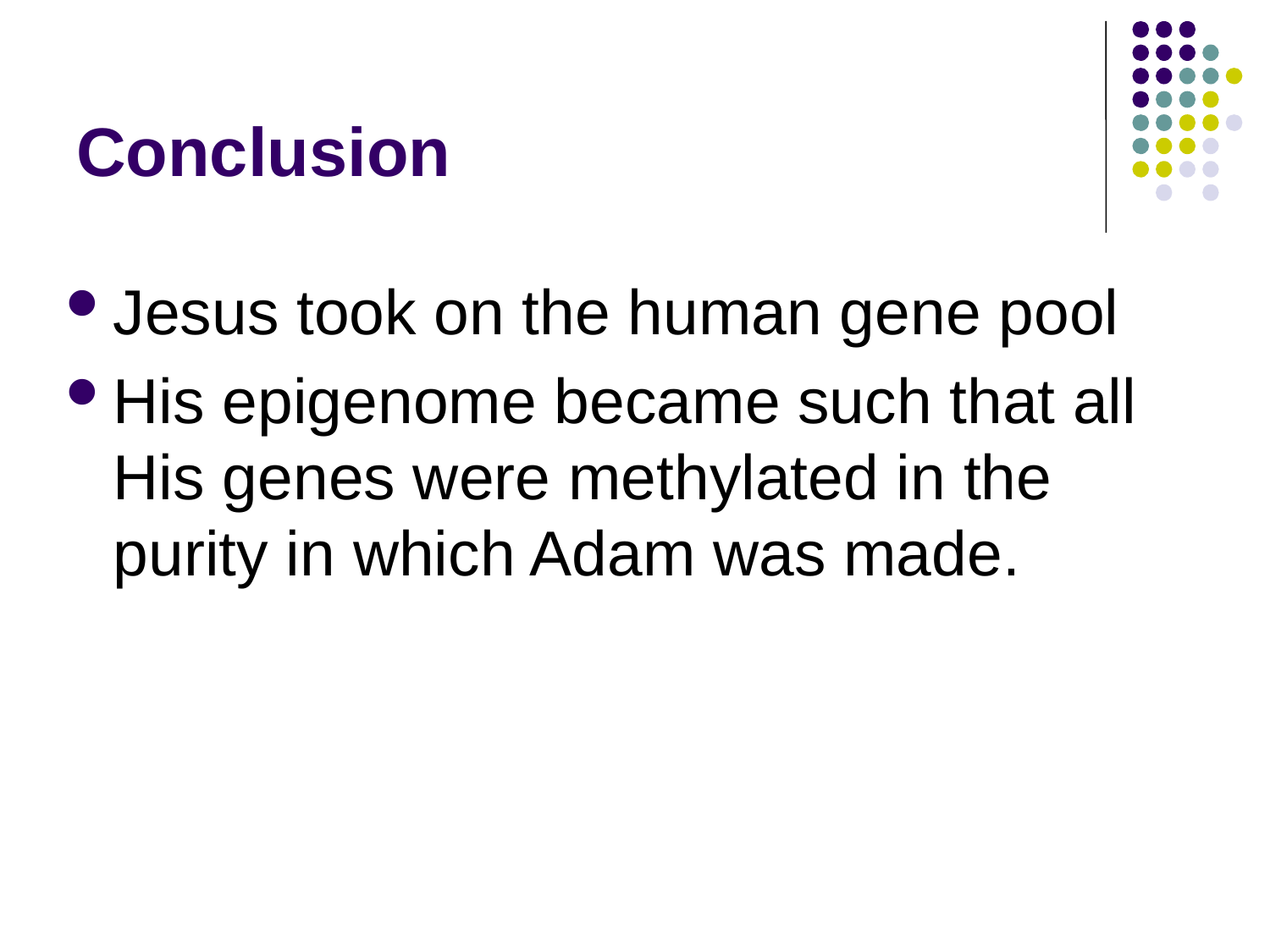

# Conclusion
Jesus took on the human gene pool
His epigenome became such that all His genes were methylated in the purity in which Adam was made.